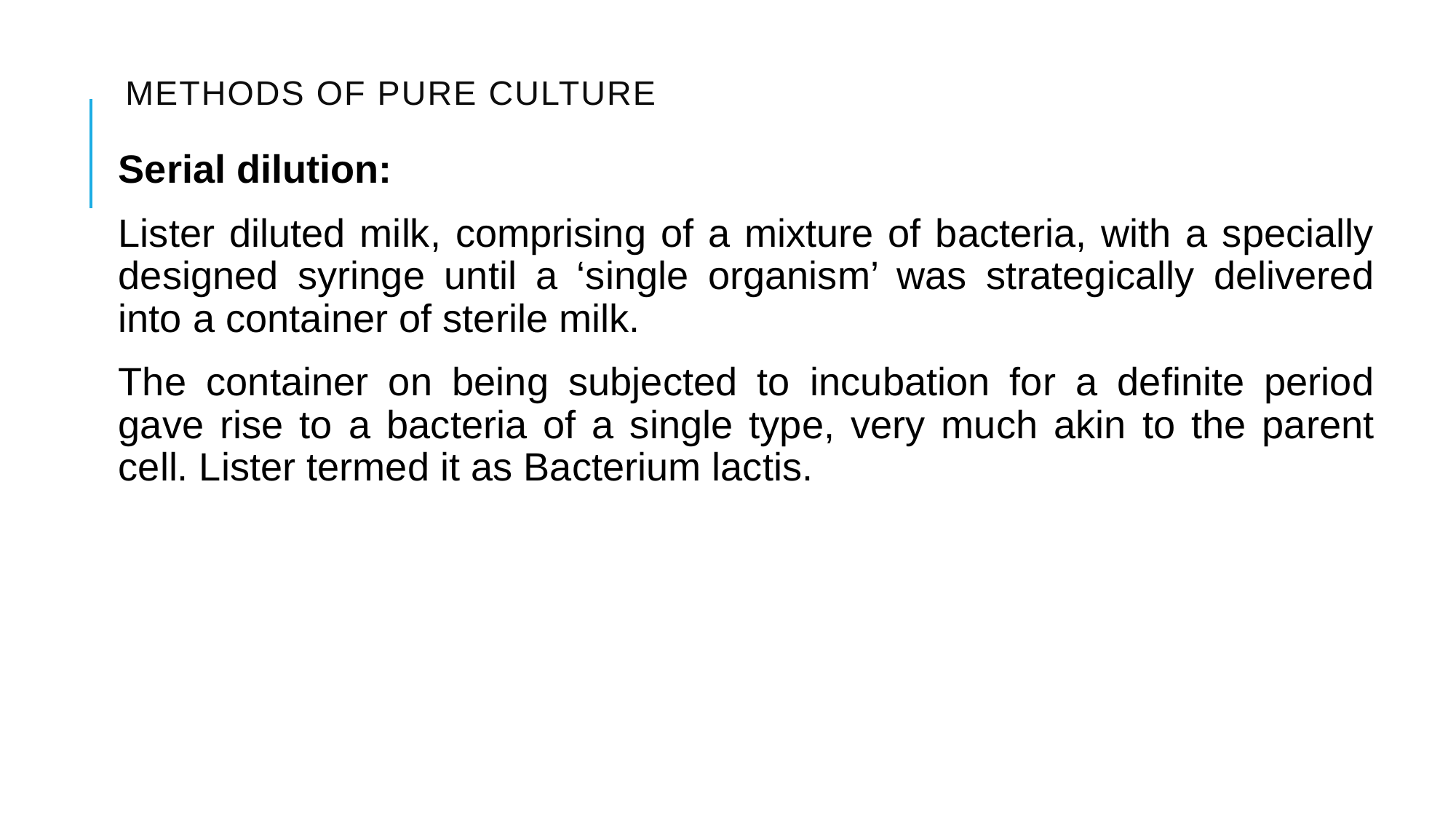

# Methods of pure culture
Serial dilution:
Lister diluted milk, comprising of a mixture of bacteria, with a specially designed syringe until a ‘single organism’ was strategically delivered into a container of sterile milk.
The container on being subjected to incubation for a definite period gave rise to a bacteria of a single type, very much akin to the parent cell. Lister termed it as Bacterium lactis.